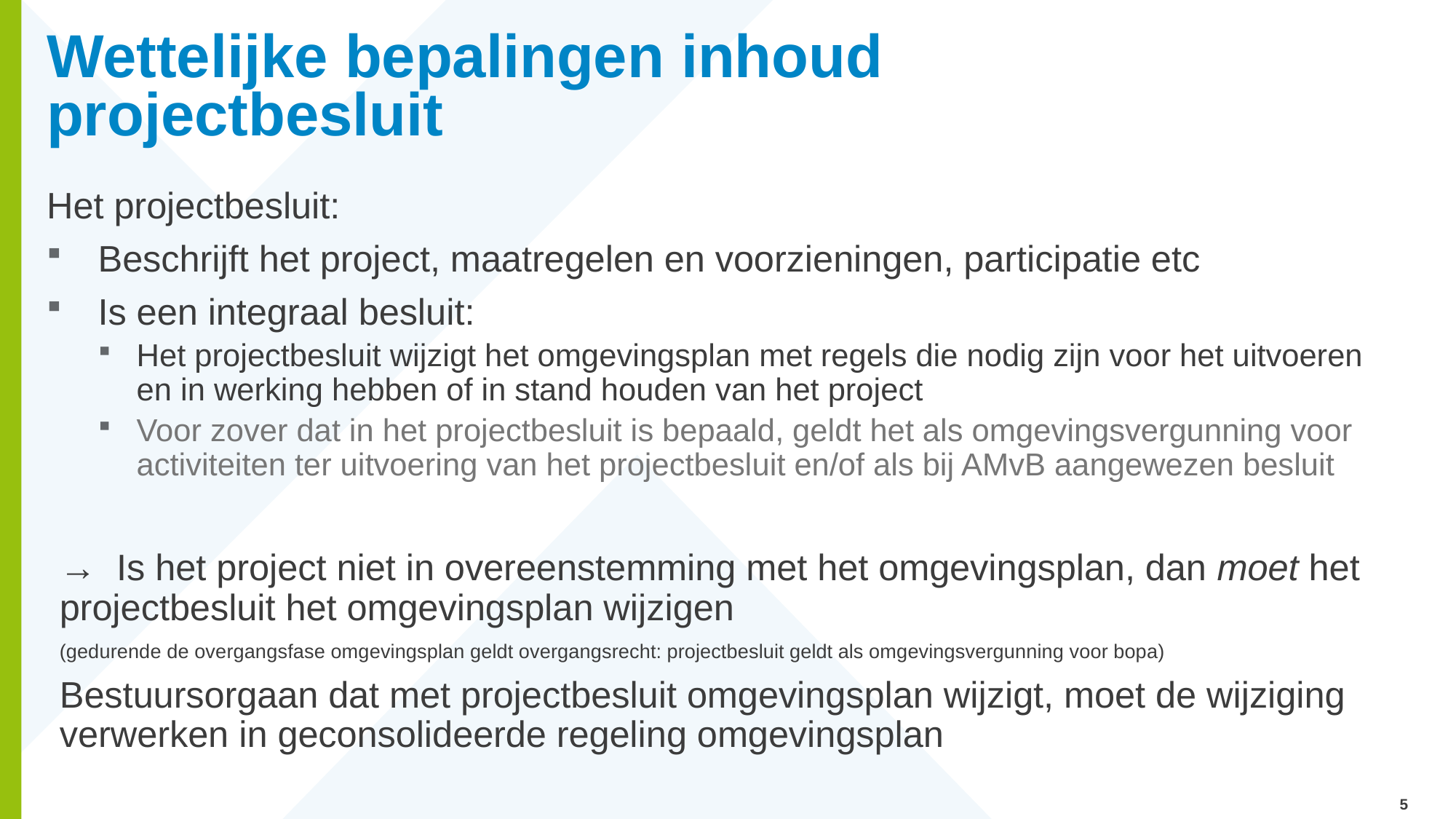

# Wettelijke bepalingen inhoud projectbesluit
Het projectbesluit:
Beschrijft het project, maatregelen en voorzieningen, participatie etc
Is een integraal besluit:
Het projectbesluit wijzigt het omgevingsplan met regels die nodig zijn voor het uitvoeren en in werking hebben of in stand houden van het project
Voor zover dat in het projectbesluit is bepaald, geldt het als omgevingsvergunning voor activiteiten ter uitvoering van het projectbesluit en/of als bij AMvB aangewezen besluit

→  Is het project niet in overeenstemming met het omgevingsplan, dan moet het projectbesluit het omgevingsplan wijzigen
(gedurende de overgangsfase omgevingsplan geldt overgangsrecht: projectbesluit geldt als omgevingsvergunning voor bopa)
Bestuursorgaan dat met projectbesluit omgevingsplan wijzigt, moet de wijziging verwerken in geconsolideerde regeling omgevingsplan
5